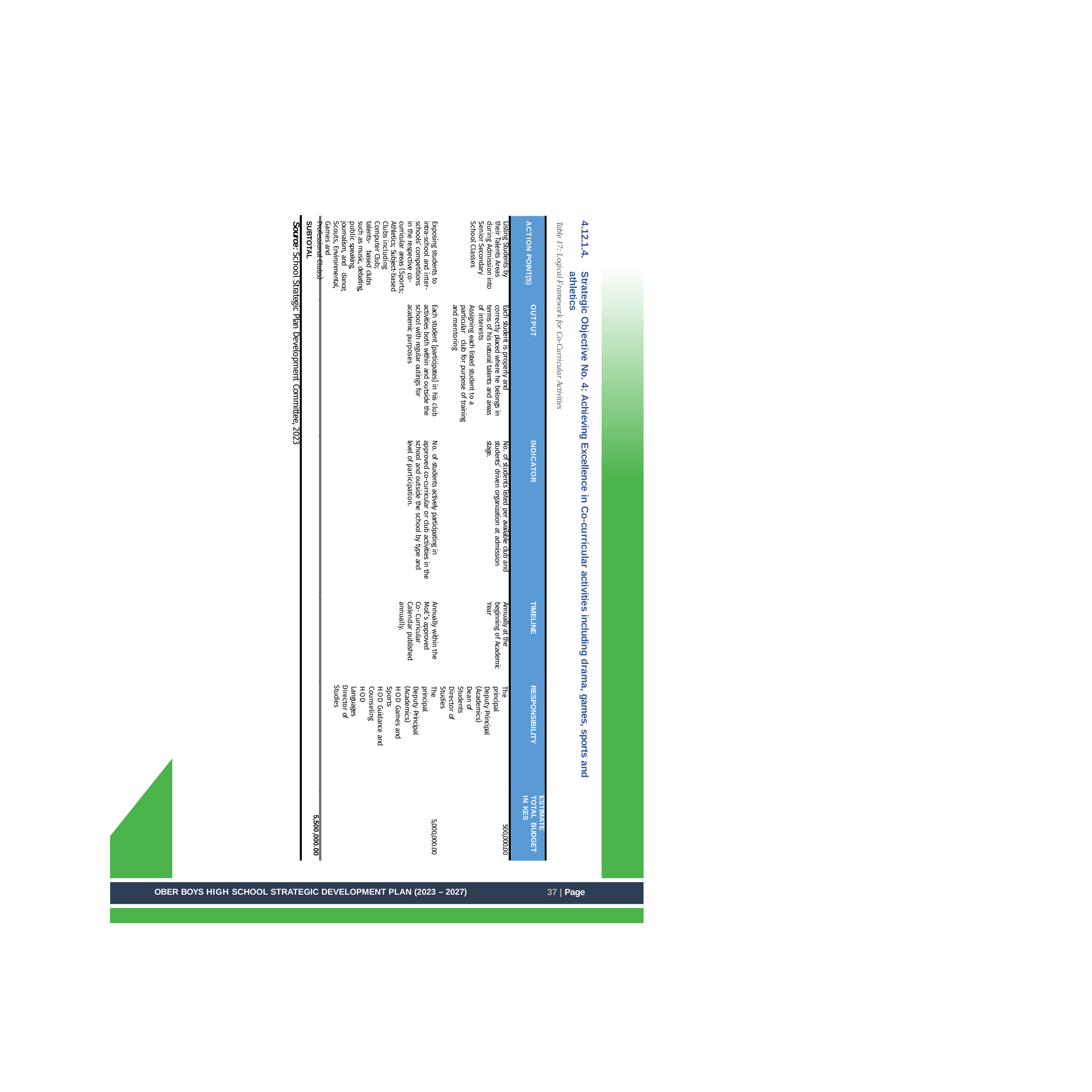

Table 17: Logical Framework for Co-Curricular Activities
Source: School Strategic Plan Development Committee, 2023
Exposing students to intra-school and inter- schools’ competitions in the respective co- curricular areas (Sports; Athletics; Subject-based Clubs including Computer Club; talents- based clubs such as music, debating, public speaking, journalism, and dance; Scouts, Environmental, Games and Professional Clubs)
SUBTOTAL
Listing Students by their Talents Areas during Admission into Senior Secondary School Classes
ACTION POINT(S)
4.12.1.4.
Strategic Objective No. 4: Achieving Excellence in Co-curricular activities including drama, games, sports and athletics
Each student [participates] in his club activities both within and outside the school with regular outings for academic purposes
Assigning each listed student to a particular club for purpose of training and mentoring
Each student is properly and correctly placed where he belongs in terms of his natural talents and areas of interests
OUTPUT
No. of students actively participating in approved co-curricular or club activities in the school and outside the school by type and level of participation.
No. of students listed per available club and students’ driven organization at admission stage.
INDICATOR
Annually within the MoE’s approved Co- Curricular Calendar published annually.
Annually at the beginning of Academic Year
TIMELINE
Director of Studies
RESPONSIBILITY
HOD Languages
HOD Guidance and Counseling
HOD Games and Sports
Deputy Principal (Academics)
The principal
Director of Studies
Dean of Students
Deputy Principal (Academics)
The principal
ESTIMATE TOTAL BUDGET IN KES
5,500,000.00
5,000,000.00
500,000.00
37 | Page
OBER BOYS HIGH SCHOOL STRATEGIC DEVELOPMENT PLAN (2023 – 2027)